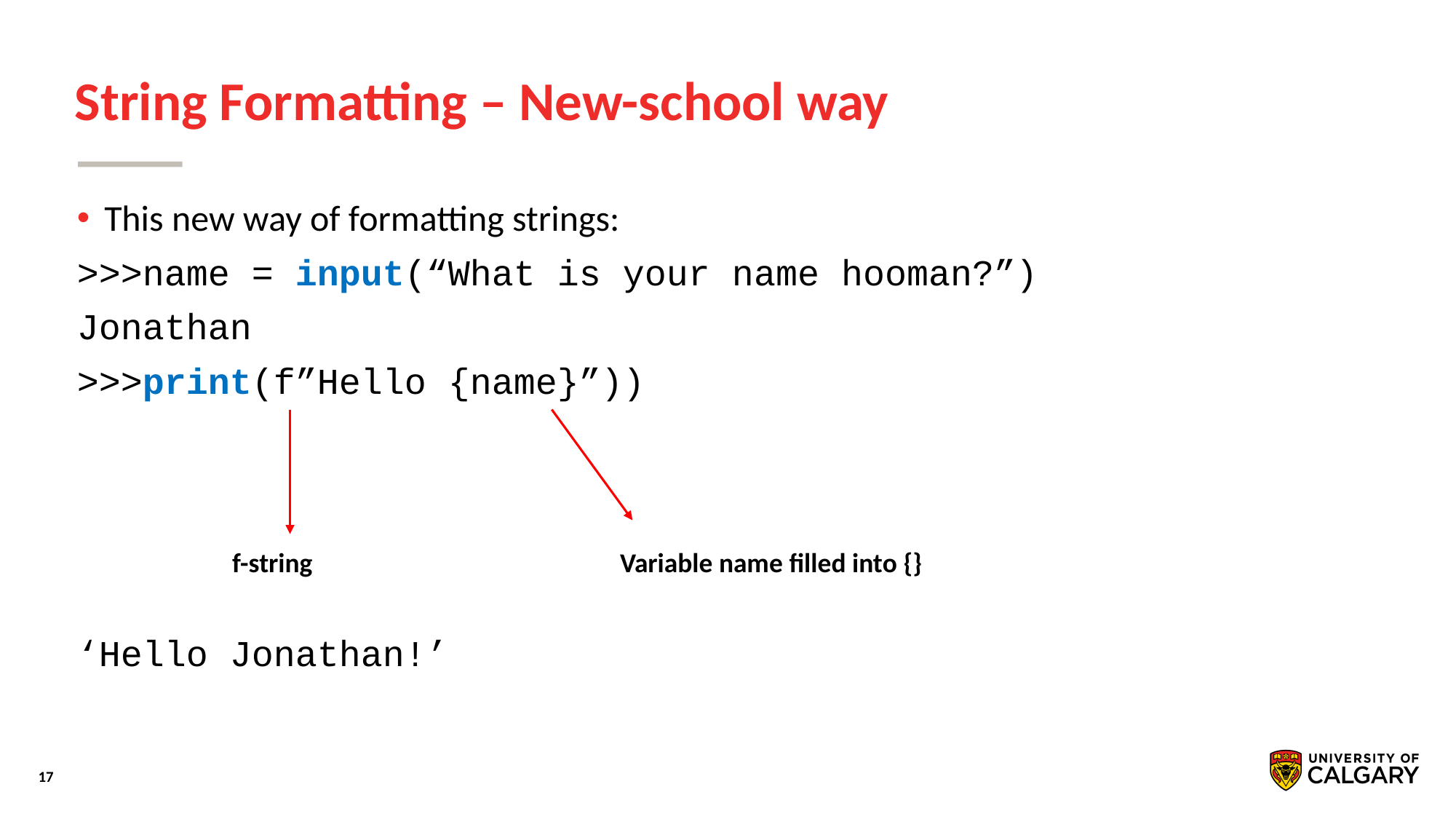

# String Formatting – New-school way
This new way of formatting strings:
>>>name = input(“What is your name hooman?”)
Jonathan
>>>print(f”Hello {name}”))

‘Hello Jonathan!’

f-string
Variable name filled into {}